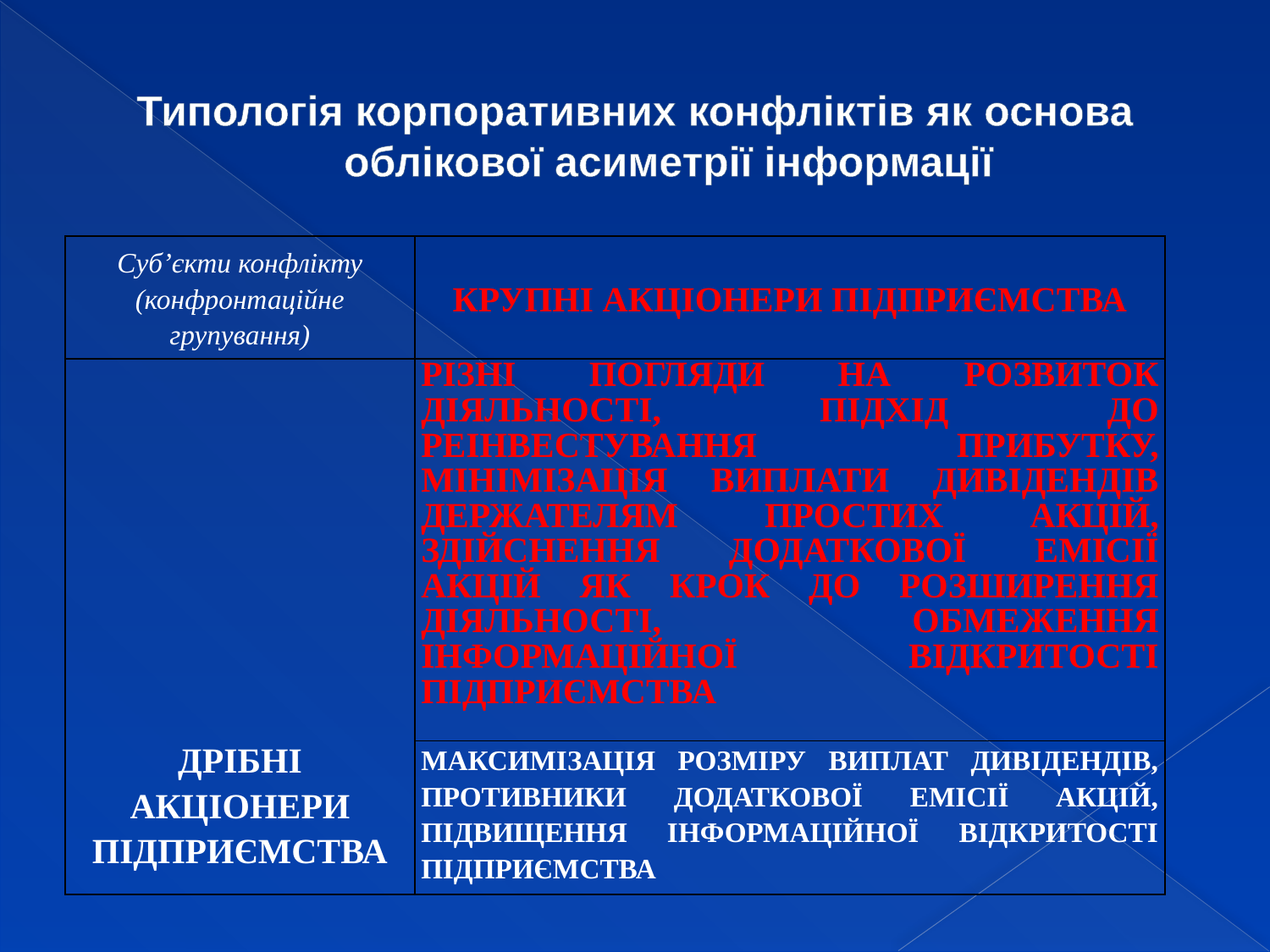

# Типологія корпоративних конфліктів як основа облікової асиметрії інформації
| Суб’єкти конфлікту (конфронтаційне групування) | КРУПНІ АКЦІОНЕРИ ПІДПРИЄМСТВА |
| --- | --- |
| ДРІБНІ АКЦІОНЕРИ ПІДПРИЄМСТВА | РІЗНІ ПОГЛЯДИ НА РОЗВИТОК ДІЯЛЬНОСТІ, ПІДХІД ДО РЕІНВЕСТУВАННЯ ПРИБУТКУ, МІНІМІЗАЦІЯ ВИПЛАТИ ДИВІДЕНДІВ ДЕРЖАТЕЛЯМ ПРОСТИХ АКЦІЙ, ЗДІЙСНЕННЯ ДОДАТКОВОЇ ЕМІСІЇ АКЦІЙ ЯК КРОК ДО РОЗШИРЕННЯ ДІЯЛЬНОСТІ, ОБМЕЖЕННЯ ІНФОРМАЦІЙНОЇ ВІДКРИТОСТІ ПІДПРИЄМСТВА |
|  | МАКСИМІЗАЦІЯ РОЗМІРУ ВИПЛАТ ДИВІДЕНДІВ, ПРОТИВНИКИ ДОДАТКОВОЇ ЕМІСІЇ АКЦІЙ, ПІДВИЩЕННЯ ІНФОРМАЦІЙНОЇ ВІДКРИТОСТІ ПІДПРИЄМСТВА |